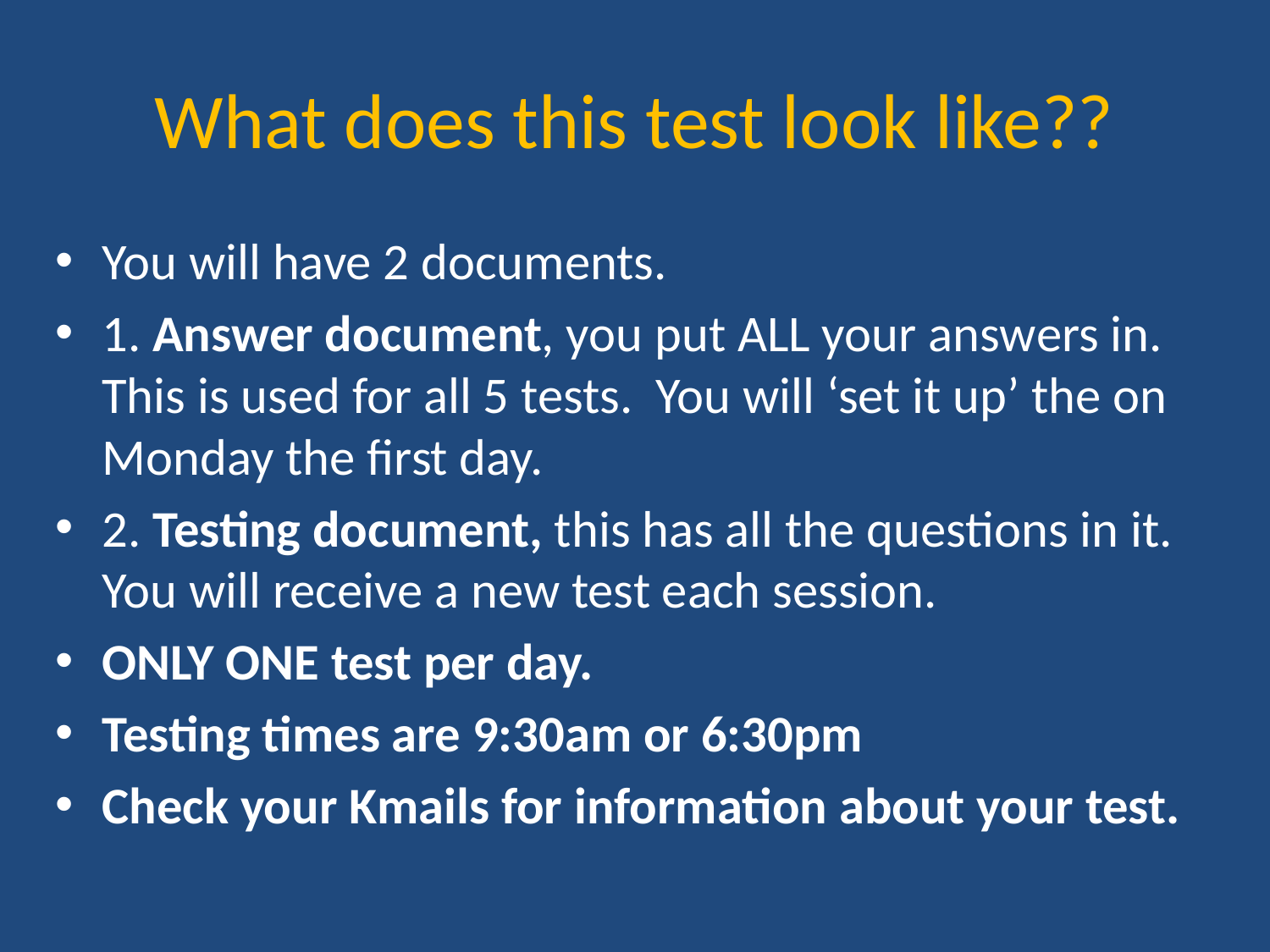

# What does this test look like??
You will have 2 documents.
1. Answer document, you put ALL your answers in.  This is used for all 5 tests.  You will ‘set it up’ the on Monday the first day.
2. Testing document, this has all the questions in it. You will receive a new test each session.
ONLY ONE test per day.
Testing times are 9:30am or 6:30pm
Check your Kmails for information about your test.